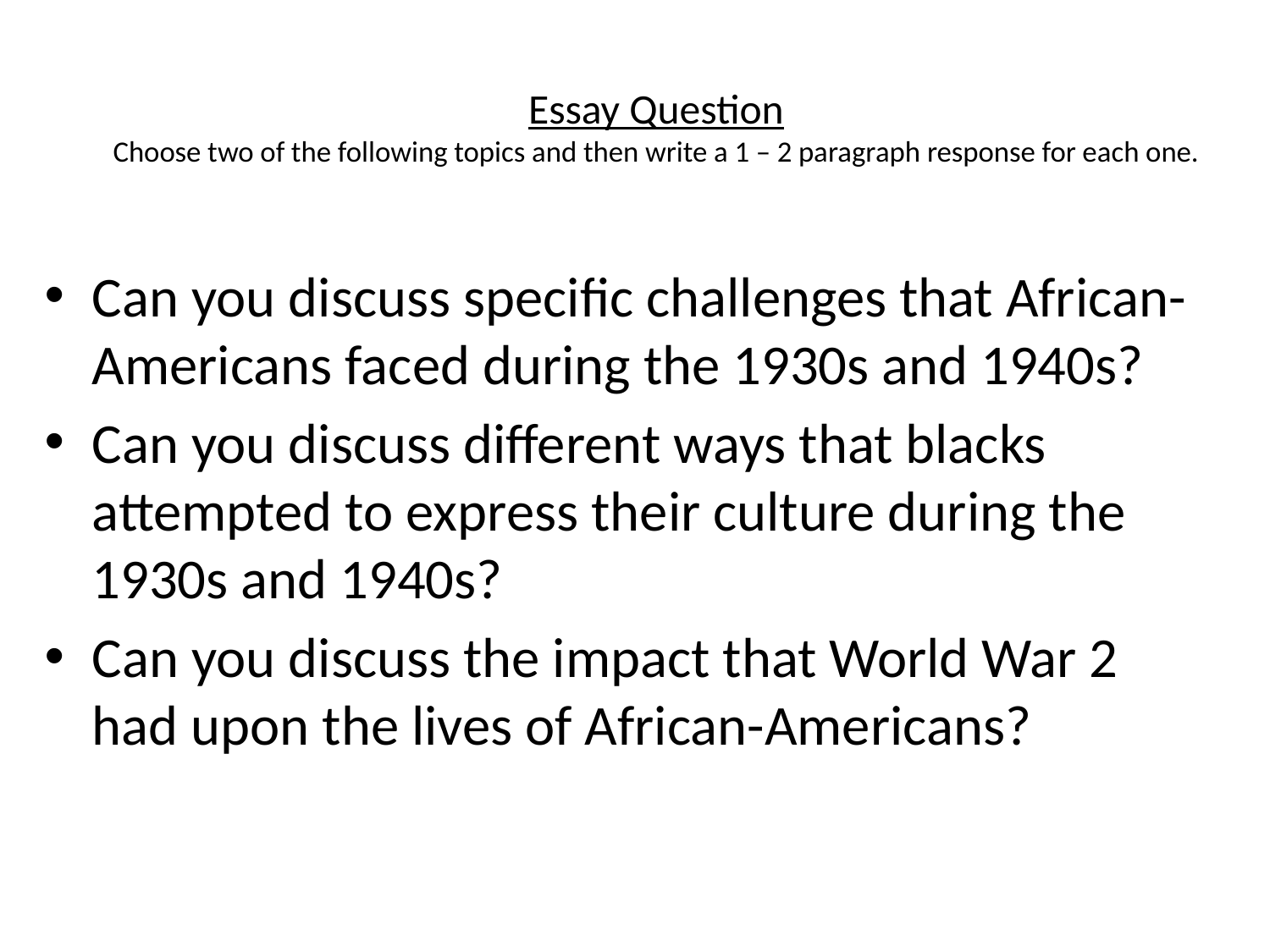

# Essay Question Choose two of the following topics and then write a 1 – 2 paragraph response for each one.
Can you discuss specific challenges that African-Americans faced during the 1930s and 1940s?
Can you discuss different ways that blacks attempted to express their culture during the 1930s and 1940s?
Can you discuss the impact that World War 2 had upon the lives of African-Americans?